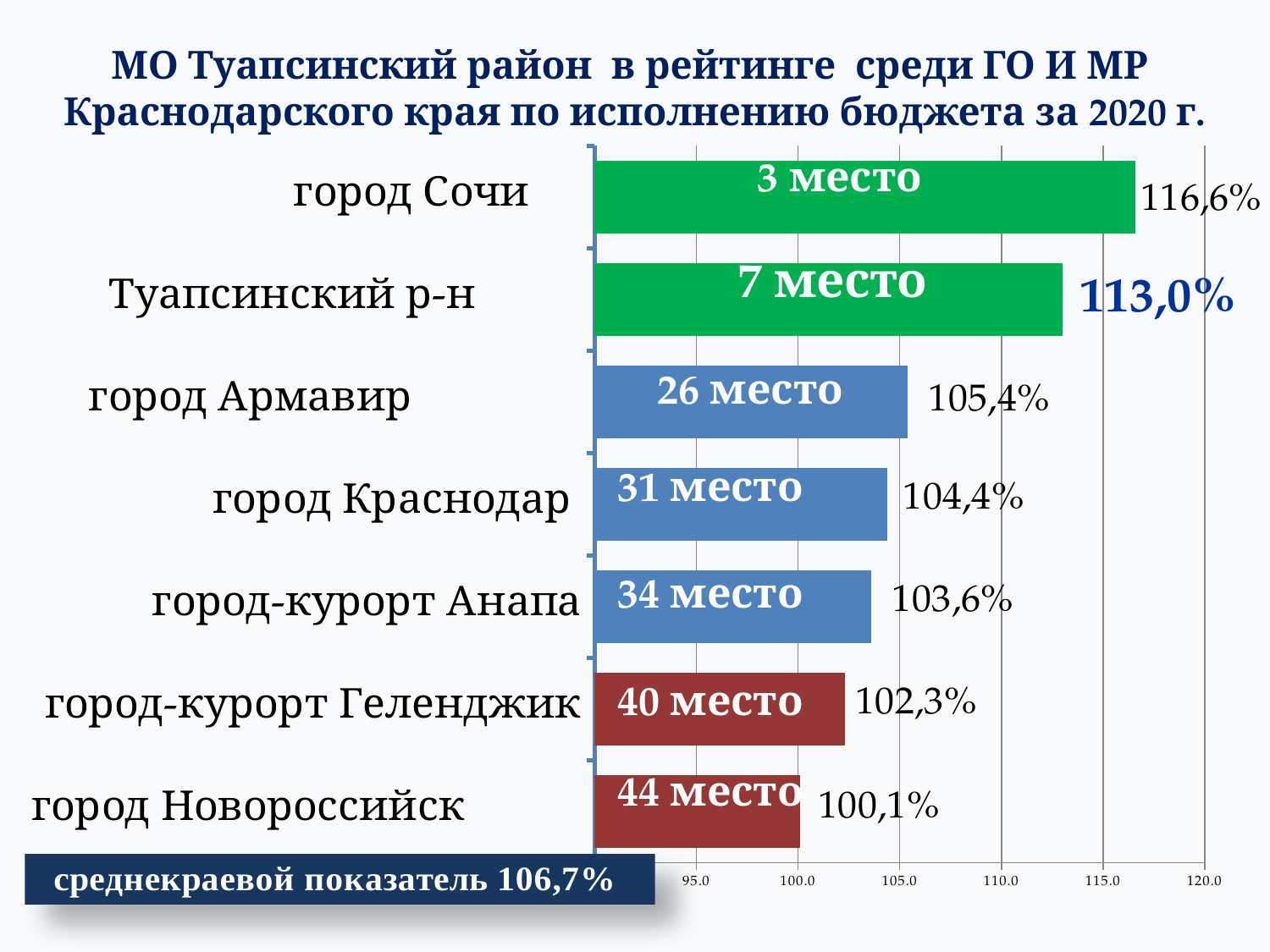

# МО Туапсинский район  в рейтинге  среди ГО И МР Краснодарского края по исполнению бюджета за 2020 г.

### Chart

| Category | Ряд 1 |
|---|---|
| город Новороссийск            | 100.1 |
| город-курорт Геленджик | 102.3 |
| город-курорт Анапа | 103.6 |
| город Краснодар  | 104.4 |
| город Армавир                 | 105.4 |
| Туапсинский р-н           | 113.0 |
| город Сочи      | 116.6 |